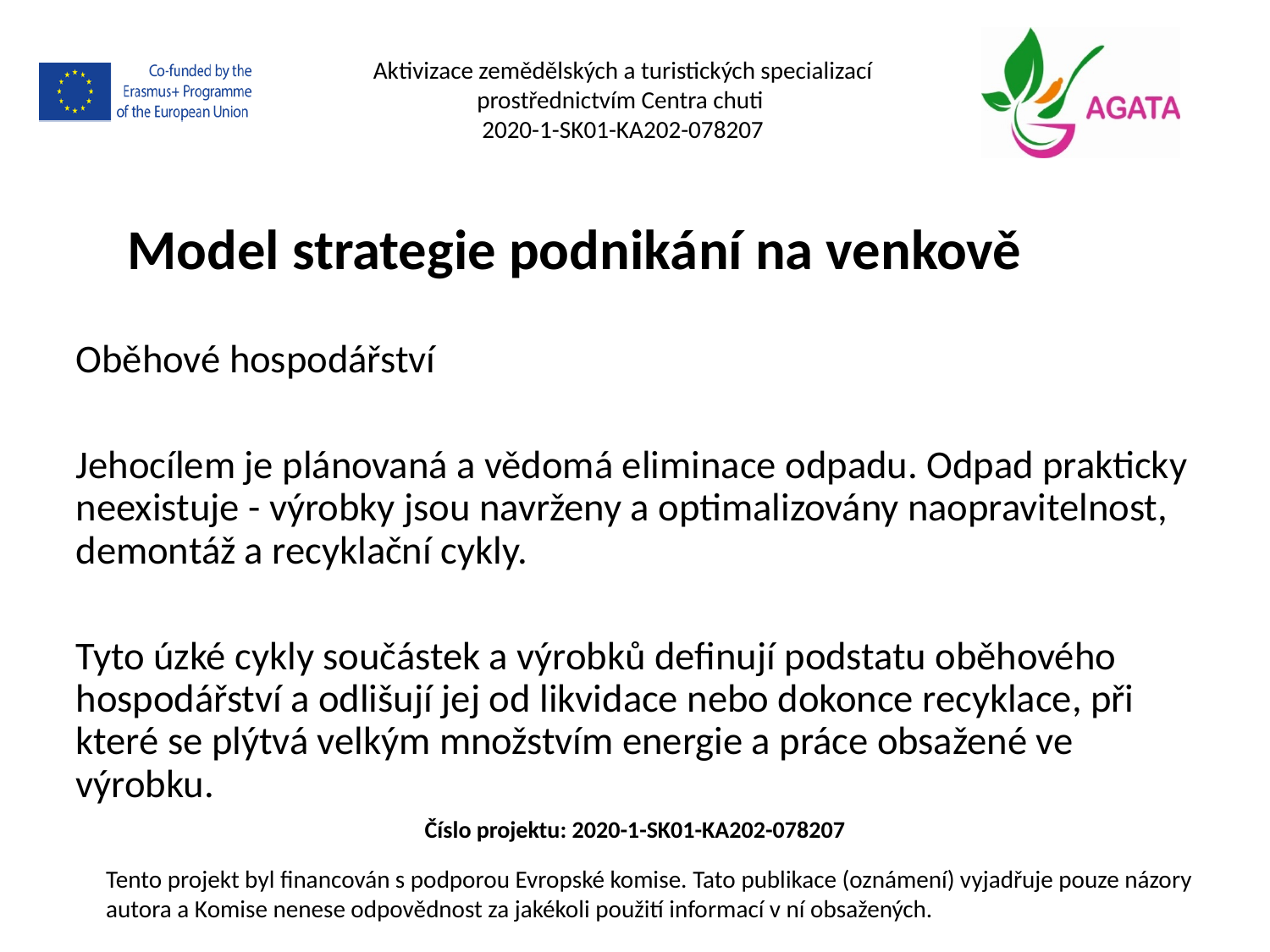

Aktivizace zemědělských a turistických specializací prostřednictvím Centra chuti
2020-1-SK01-KA202-078207
Model strategie podnikání na venkově

Oběhové hospodářství

Jehocílem je plánovaná a vědomá eliminace odpadu. Odpad prakticky neexistuje - výrobky jsou navrženy a optimalizovány naopravitelnost, demontáž a recyklační cykly.

Tyto úzké cykly součástek a výrobků definují podstatu oběhového hospodářství a odlišují jej od likvidace nebo dokonce recyklace, při které se plýtvá velkým množstvím energie a práce obsažené ve výrobku.

Číslo projektu: 2020-1-SK01-KA202-078207
Tento projekt byl financován s podporou Evropské komise. Tato publikace (oznámení) vyjadřuje pouze názory autora a Komise nenese odpovědnost za jakékoli použití informací v ní obsažených.